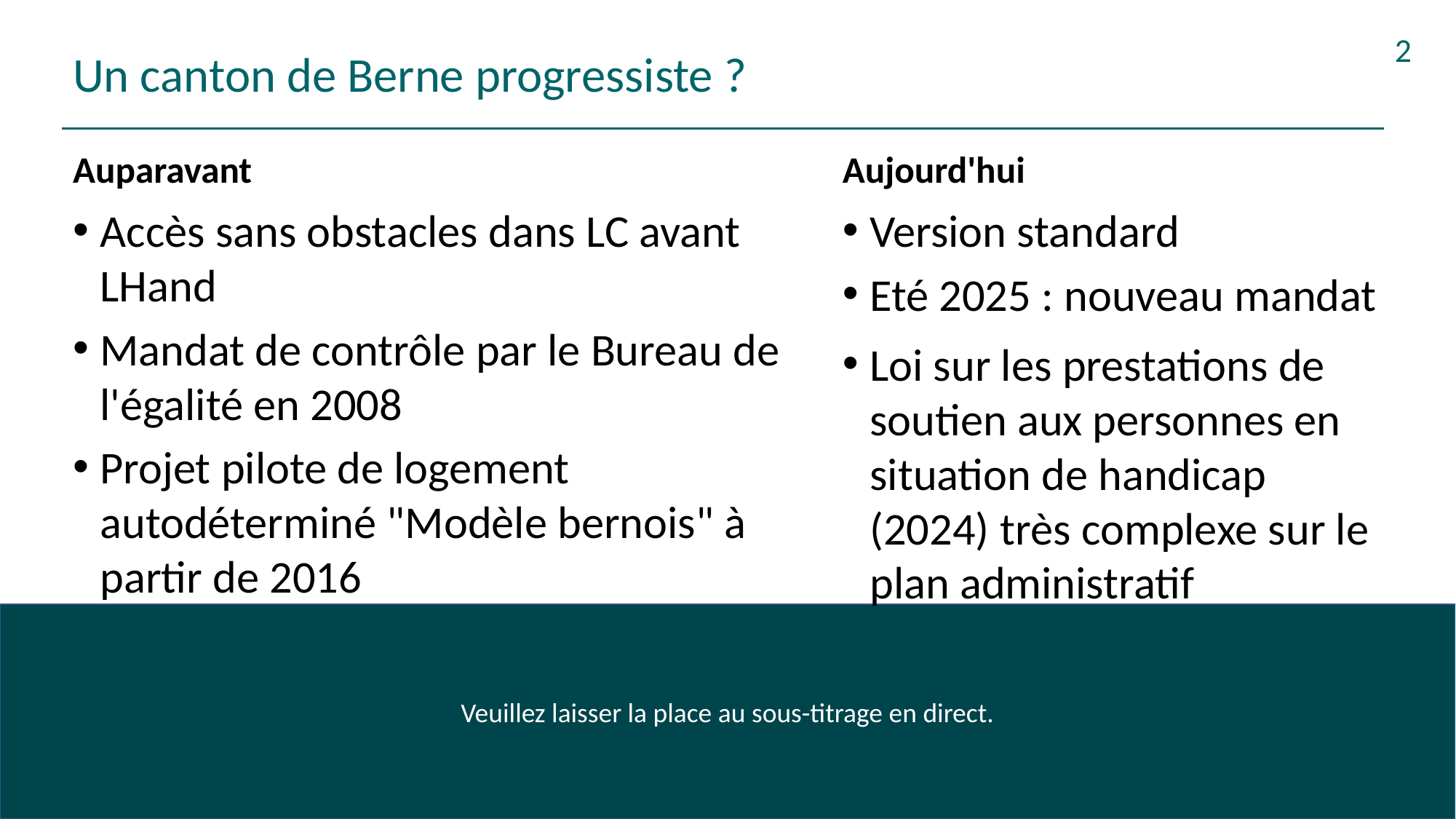

# Un canton de Berne progressiste ?
Auparavant
Aujourd'hui
Accès sans obstacles dans LC avant LHand
Mandat de contrôle par le Bureau de l'égalité en 2008
Projet pilote de logement autodéterminé "Modèle bernois" à partir de 2016
Version standard
Eté 2025 : nouveau mandat
Loi sur les prestations de soutien aux personnes en situation de handicap (2024) très complexe sur le plan administratif